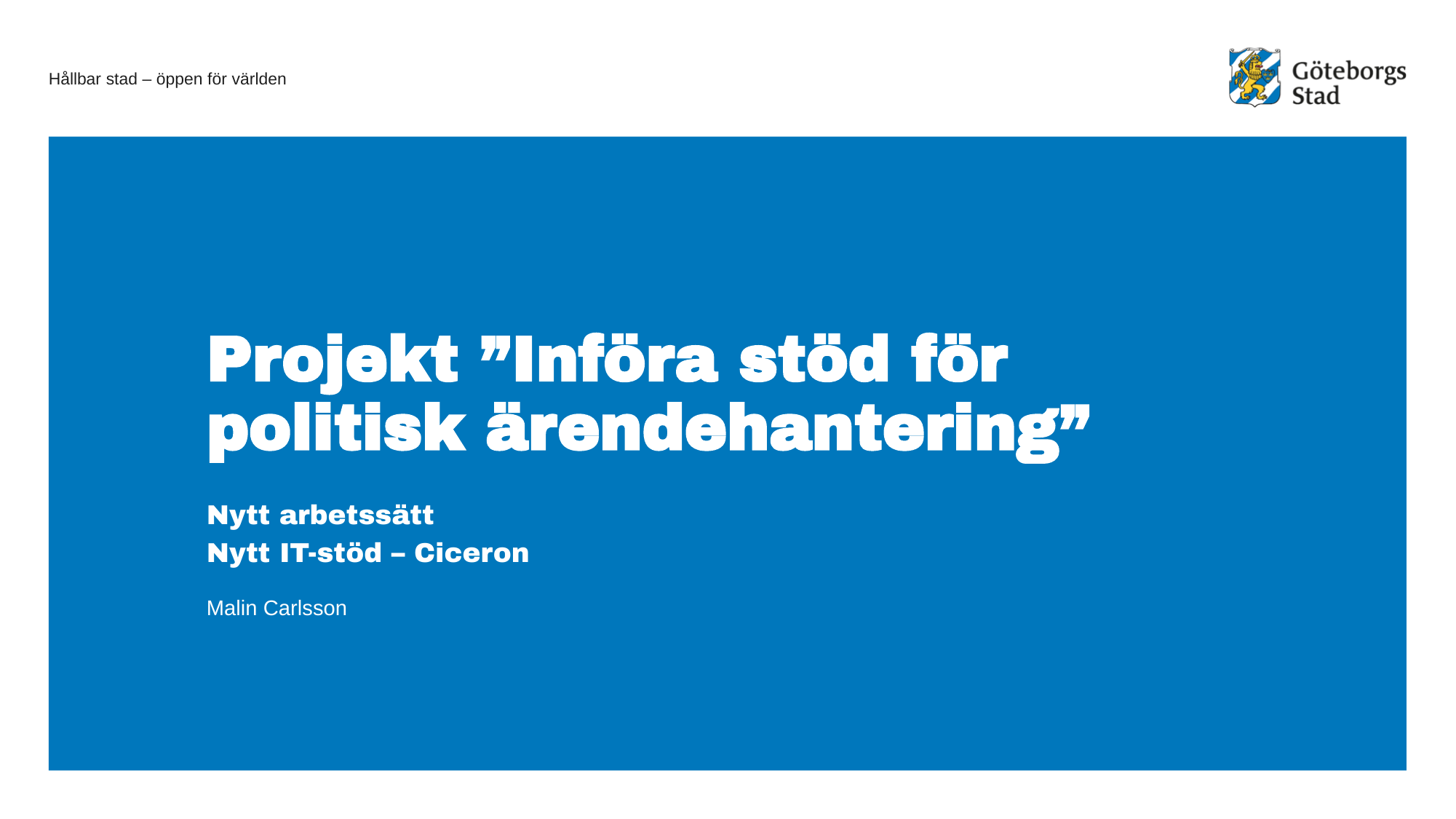

# Projekt ”Införa stöd för politisk ärendehantering”
Nytt arbetssätt
Nytt IT-stöd – Ciceron

Malin Carlsson